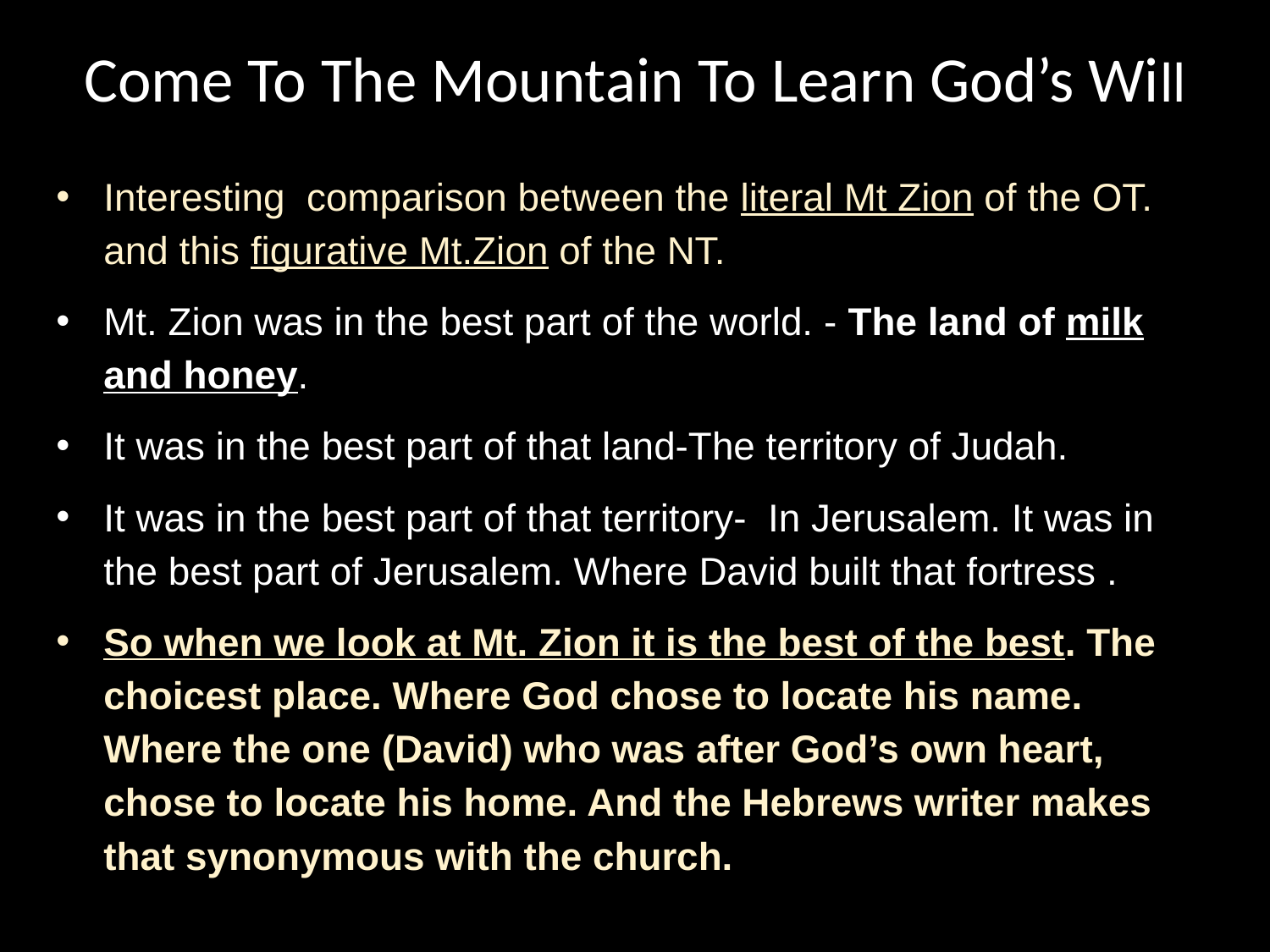

Come To The Mountain To Learn God’s Will
Interesting  comparison between the literal Mt Zion of the OT. and this figurative Mt.Zion of the NT.
Mt. Zion was in the best part of the world. - The land of milk and honey.
It was in the best part of that land-The territory of Judah.
It was in the best part of that territory-  In Jerusalem. It was in the best part of Jerusalem. Where David built that fortress .
So when we look at Mt. Zion it is the best of the best. The choicest place. Where God chose to locate his name. Where the one (David) who was after God’s own heart, chose to locate his home. And the Hebrews writer makes that synonymous with the church.